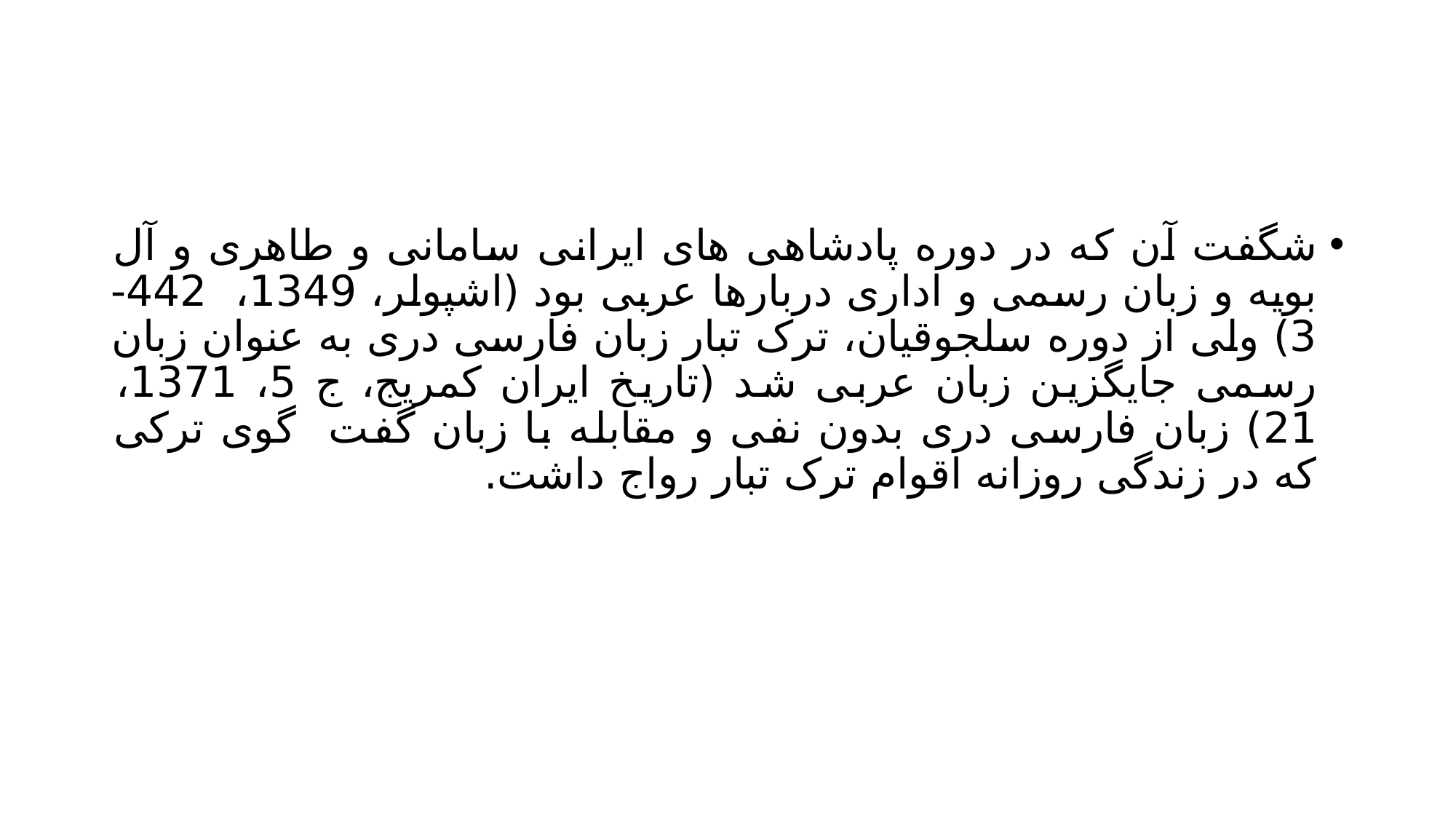

#
شگفت آن که در دوره پادشاهی های ایرانی سامانی و طاهری و آل بویه و زبان رسمی و اداری دربارها عربی بود (اشپولر، 1349،  442-3) ولی از دوره سلجوقیان، ترک تبار زبان فارسی دری به عنوان زبان رسمی جایگزین زبان عربی شد (تاریخ ایران کمریج، ج 5، 1371، 21) زبان فارسی دری بدون نفی و مقابله با زبان گفت  گوی ترکی که در زندگی روزانه اقوام ترک تبار رواج داشت.